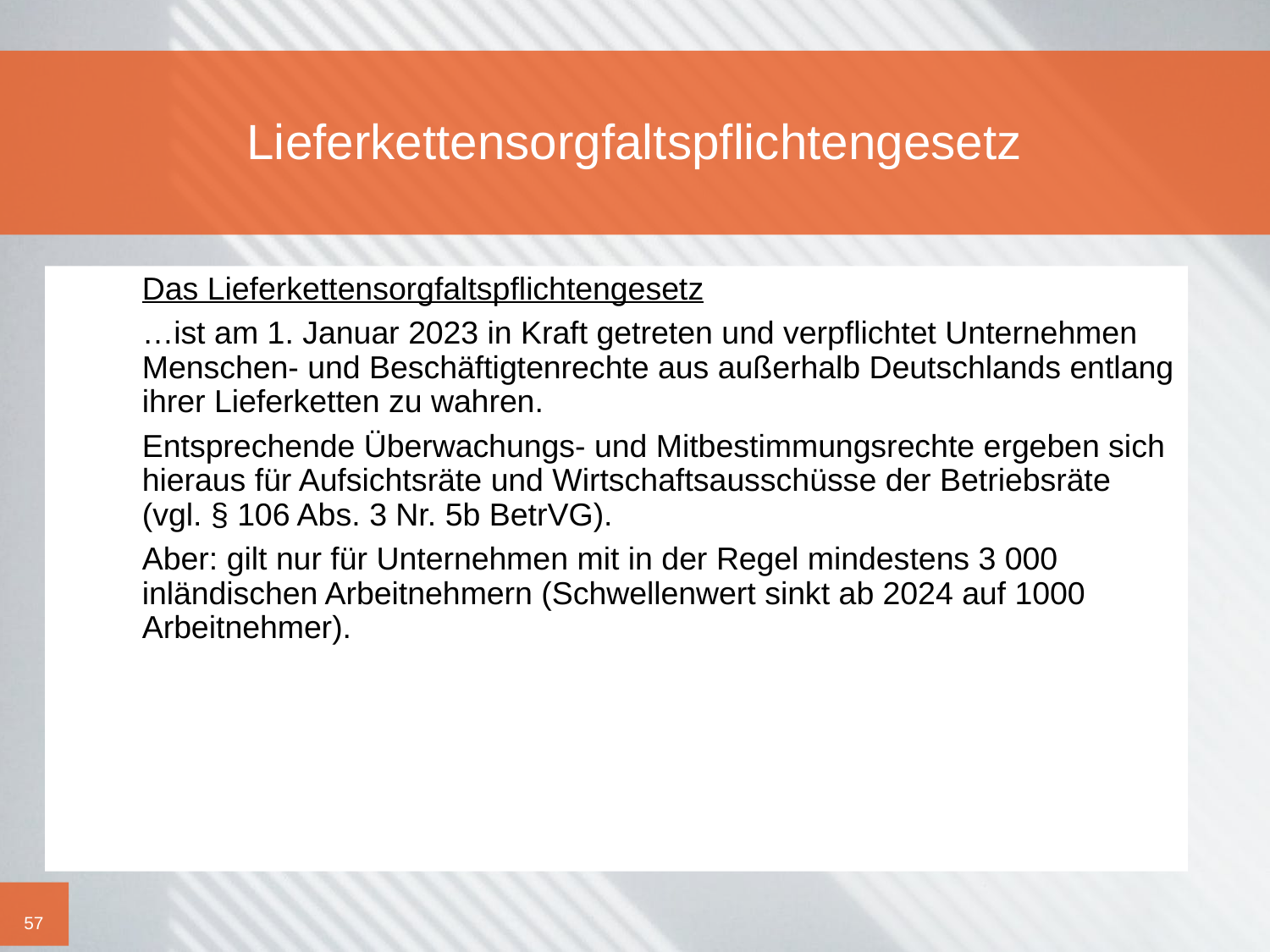

# Lieferkettensorgfaltspflichtengesetz
	Das Lieferkettensorgfaltspflichtengesetz
	…ist am 1. Januar 2023 in Kraft getreten und verpflichtet Unternehmen Menschen- und Beschäftigtenrechte aus außerhalb Deutschlands entlang ihrer Lieferketten zu wahren.
	Entsprechende Überwachungs- und Mitbestimmungsrechte ergeben sich hieraus für Aufsichtsräte und Wirtschaftsausschüsse der Betriebsräte (vgl. § 106 Abs. 3 Nr. 5b BetrVG).
	Aber: gilt nur für Unternehmen mit in der Regel mindestens 3 000 inländischen Arbeitnehmern (Schwellenwert sinkt ab 2024 auf 1000 Arbeitnehmer).